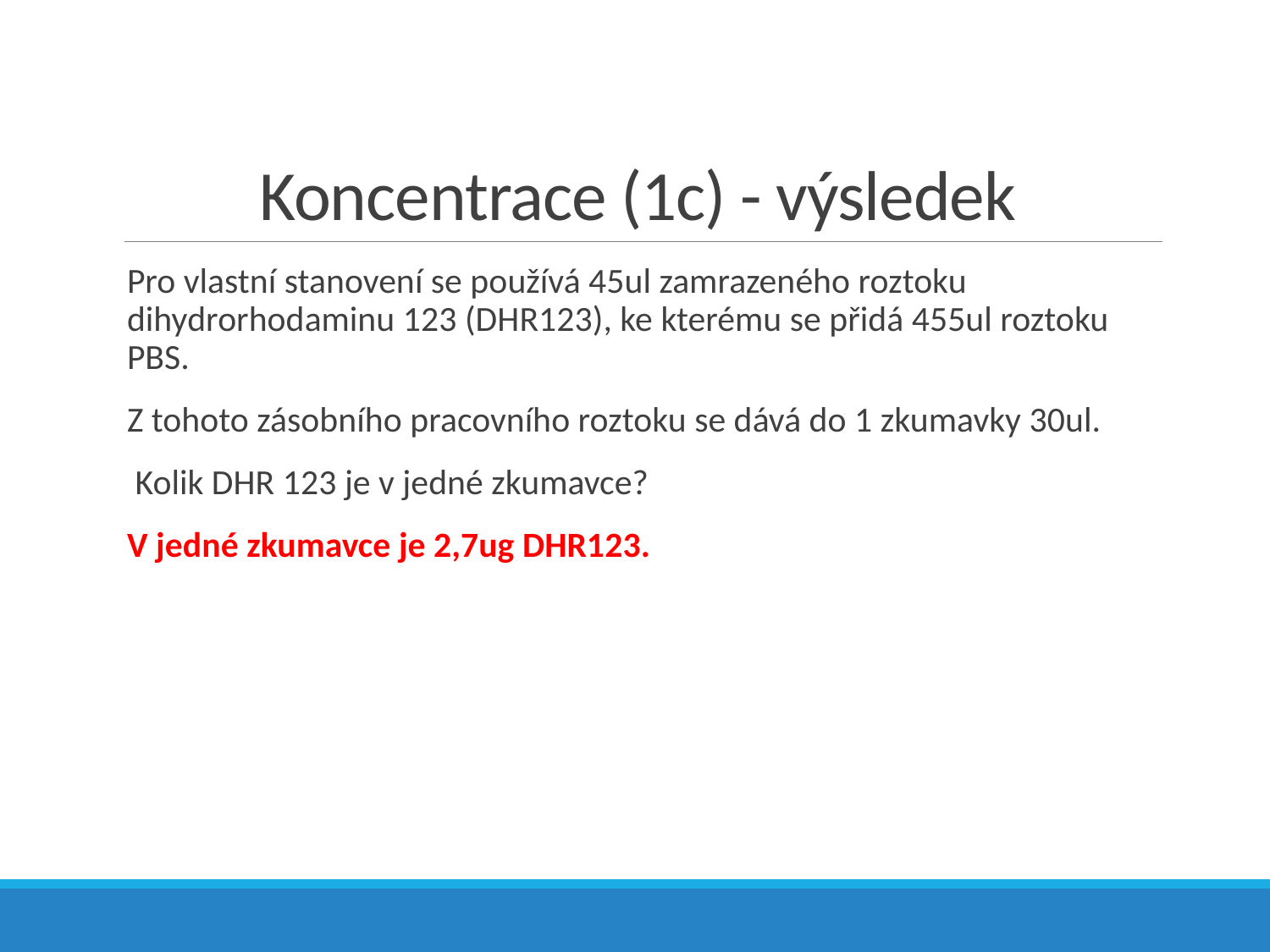

# Koncentrace (1c) - výsledek
Pro vlastní stanovení se používá 45ul zamrazeného roztoku dihydrorhodaminu 123 (DHR123), ke kterému se přidá 455ul roztoku PBS.
Z tohoto zásobního pracovního roztoku se dává do 1 zkumavky 30ul.
 Kolik DHR 123 je v jedné zkumavce?
V jedné zkumavce je 2,7ug DHR123.